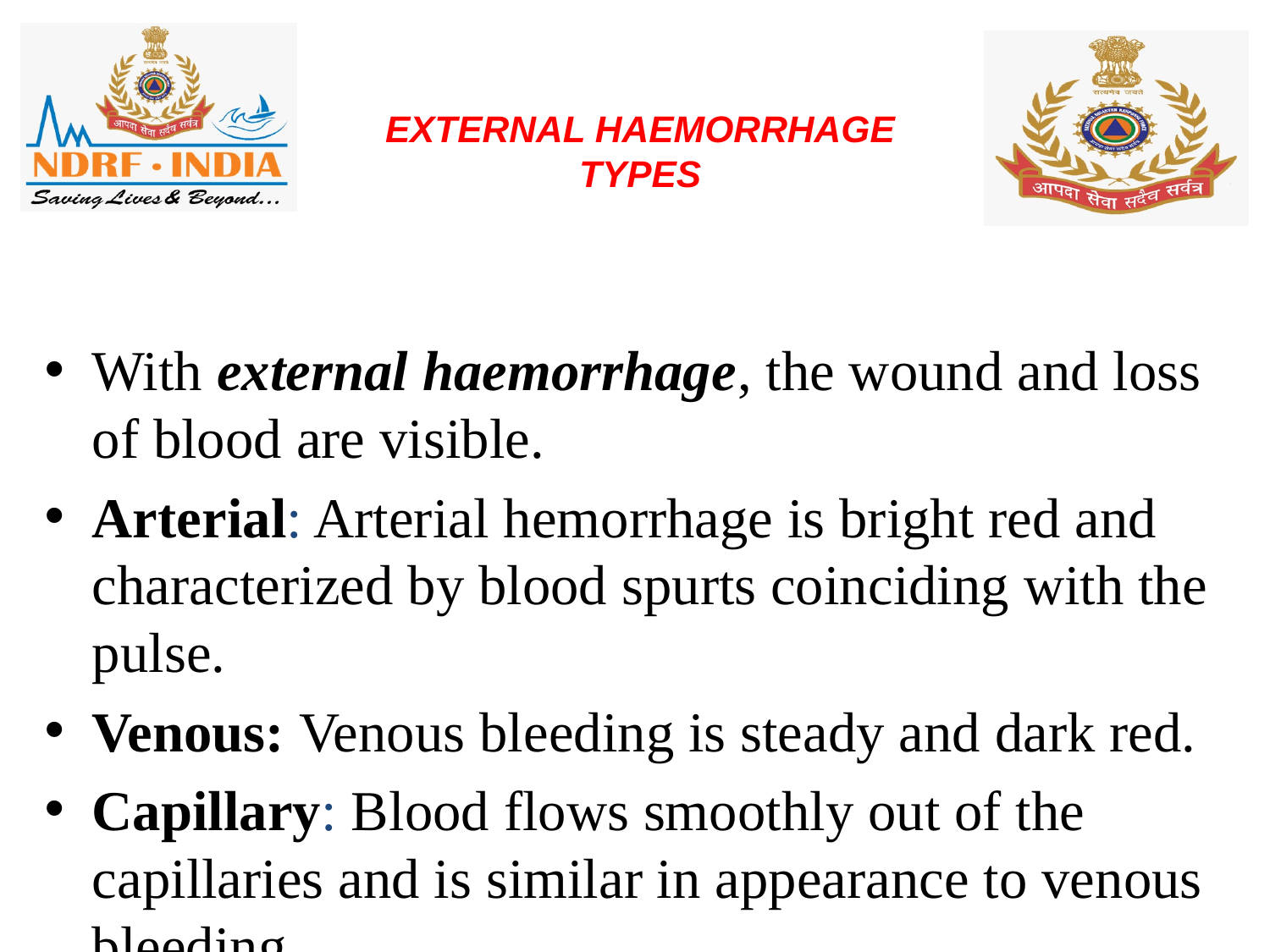

# EXTERNAL HAEMORRHAGE TYPES
With external haemorrhage, the wound and loss of blood are visible.
Arterial: Arterial hemorrhage is bright red and characterized by blood spurts coinciding with the pulse.
Venous: Venous bleeding is steady and dark red.
Capillary: Blood flows smoothly out of the capillaries and is similar in appearance to venous bleeding